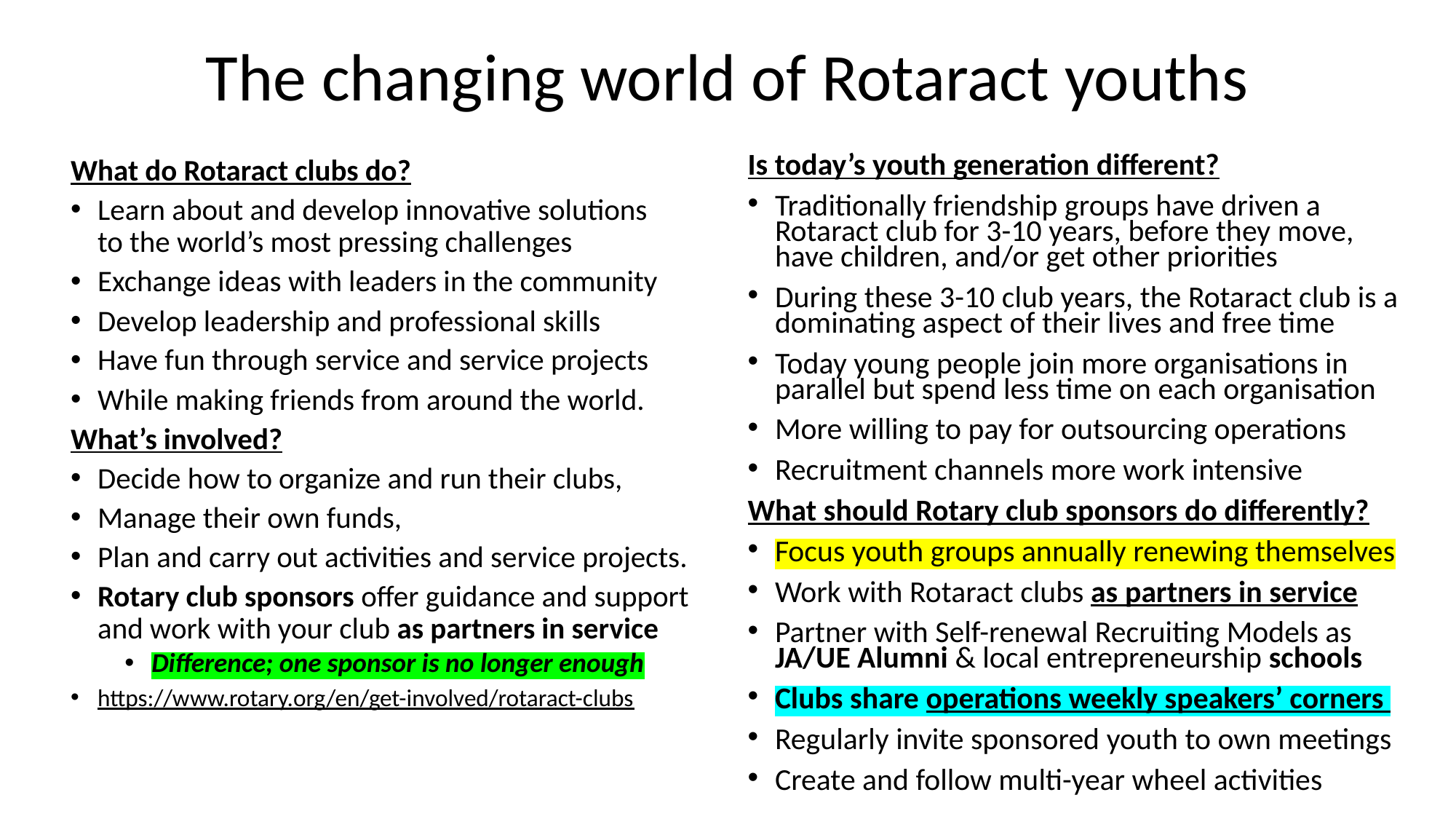

# The changing world of Rotaract youths
What do Rotaract clubs do?
Learn about and develop innovative solutions
to the world’s most pressing challenges
Exchange ideas with leaders in the community
Develop leadership and professional skills
Have fun through service and service projects
While making friends from around the world.
What’s involved?
Decide how to organize and run their clubs,
Manage their own funds,
Plan and carry out activities and service projects.
Rotary club sponsors offer guidance and support and work with your club as partners in service
Difference; one sponsor is no longer enough
https://www.rotary.org/en/get-involved/rotaract-clubs

Is today’s youth generation different?
Traditionally friendship groups have driven a Rotaract club for 3-10 years, before they move, have children, and/or get other priorities
During these 3-10 club years, the Rotaract club is a dominating aspect of their lives and free time
Today young people join more organisations in parallel but spend less time on each organisation
More willing to pay for outsourcing operations
Recruitment channels more work intensive
What should Rotary club sponsors do differently?
Focus youth groups annually renewing themselves
Work with Rotaract clubs as partners in service
Partner with Self-renewal Recruiting Models as
JA/UE Alumni & local entrepreneurship schools
Clubs share operations weekly speakers’ corners
Regularly invite sponsored youth to own meetings
Create and follow multi-year wheel activities